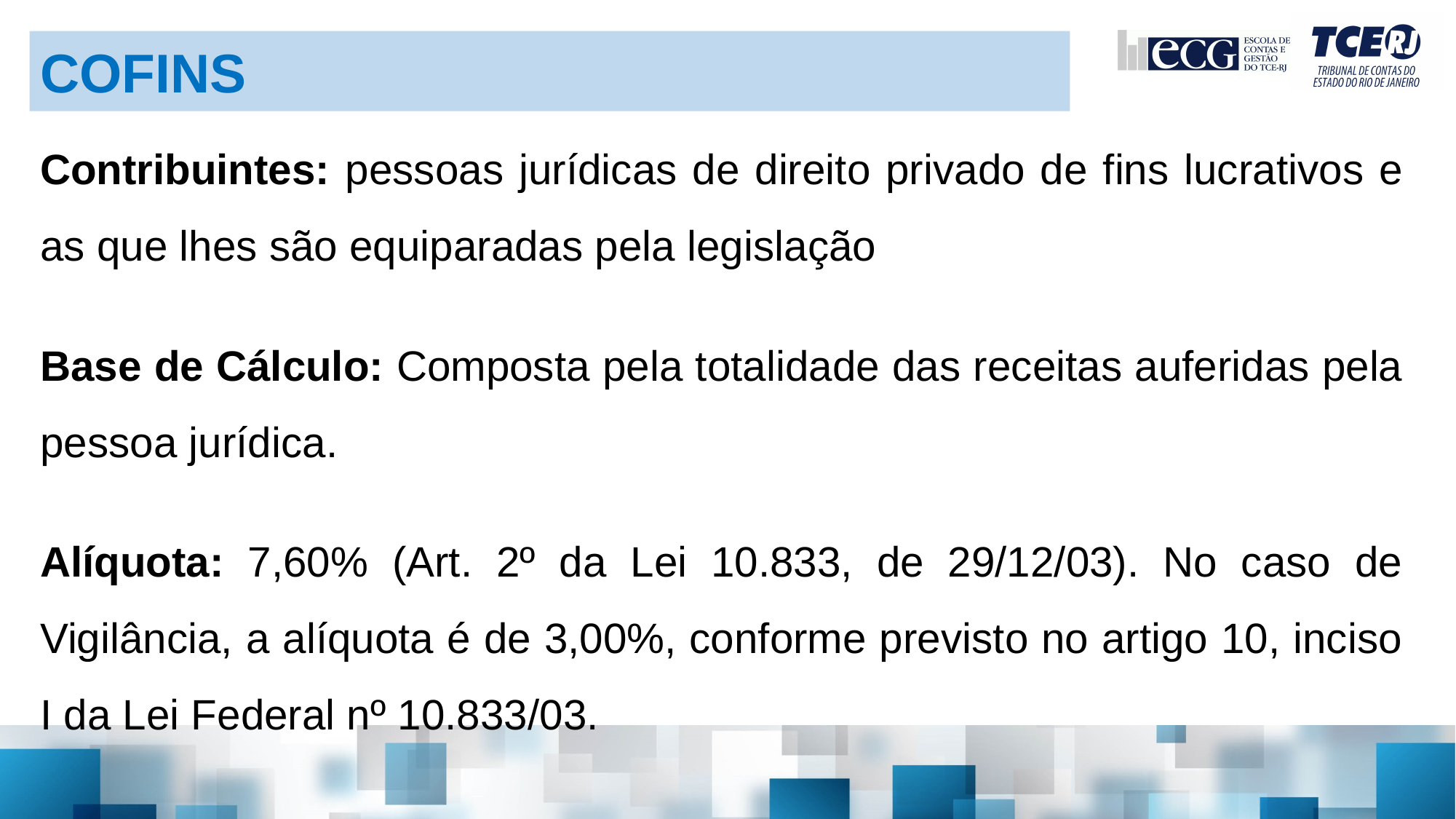

COFINS
Contribuintes: pessoas jurídicas de direito privado de fins lucrativos e as que lhes são equiparadas pela legislação

Base de Cálculo: Composta pela totalidade das receitas auferidas pela pessoa jurídica.

Alíquota: 7,60% (Art. 2º da Lei 10.833, de 29/12/03). No caso de Vigilância, a alíquota é de 3,00%, conforme previsto no artigo 10, inciso I da Lei Federal nº 10.833/03.